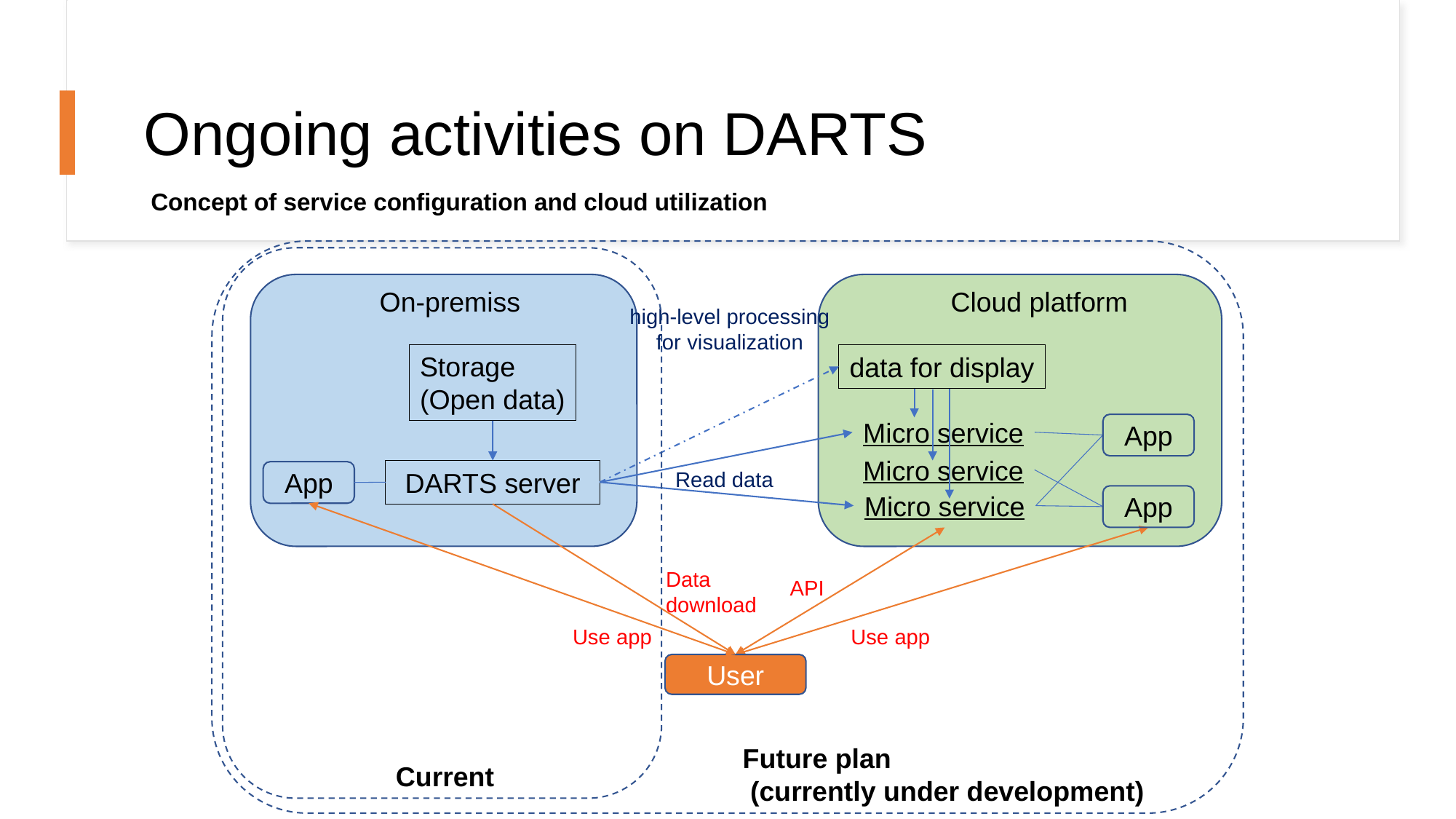

# Ongoing activities on DARTS

 Concept of service configuration and cloud utilization

On-premiss
Cloud platform
high-level processing for visualization
Storage
(Open data)
data for display
Micro service
App
Micro service
DARTS server
Read data
App
Micro service
App
Data download
API
Use app
Use app
User
Future plan
 (currently under development)
Current